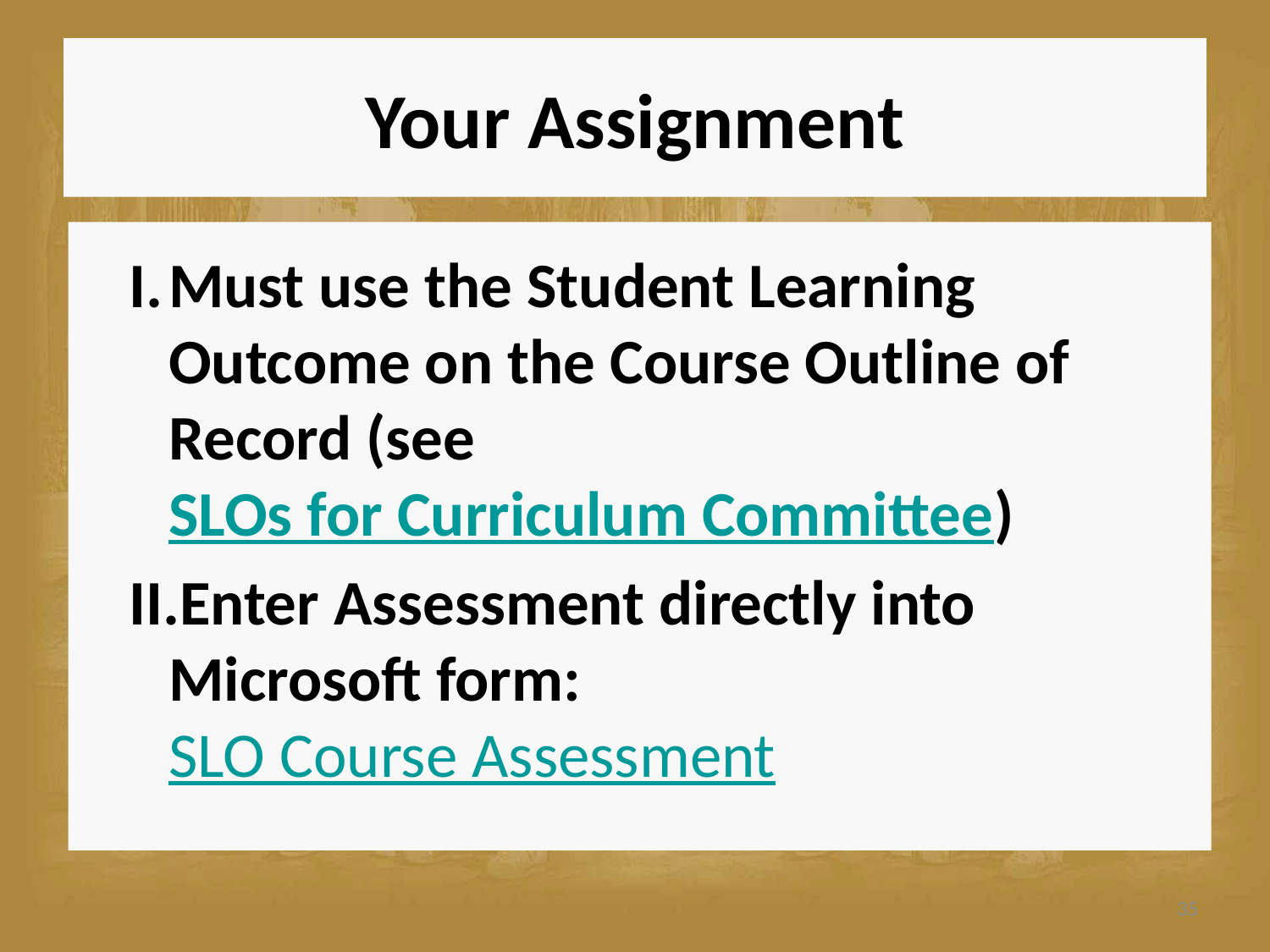

# Your Assignment

Must use the Student Learning Outcome on the Course Outline of Record (see SLOs for Curriculum Committee)
Enter Assessment directly into Microsoft form: SLO Course Assessment
35